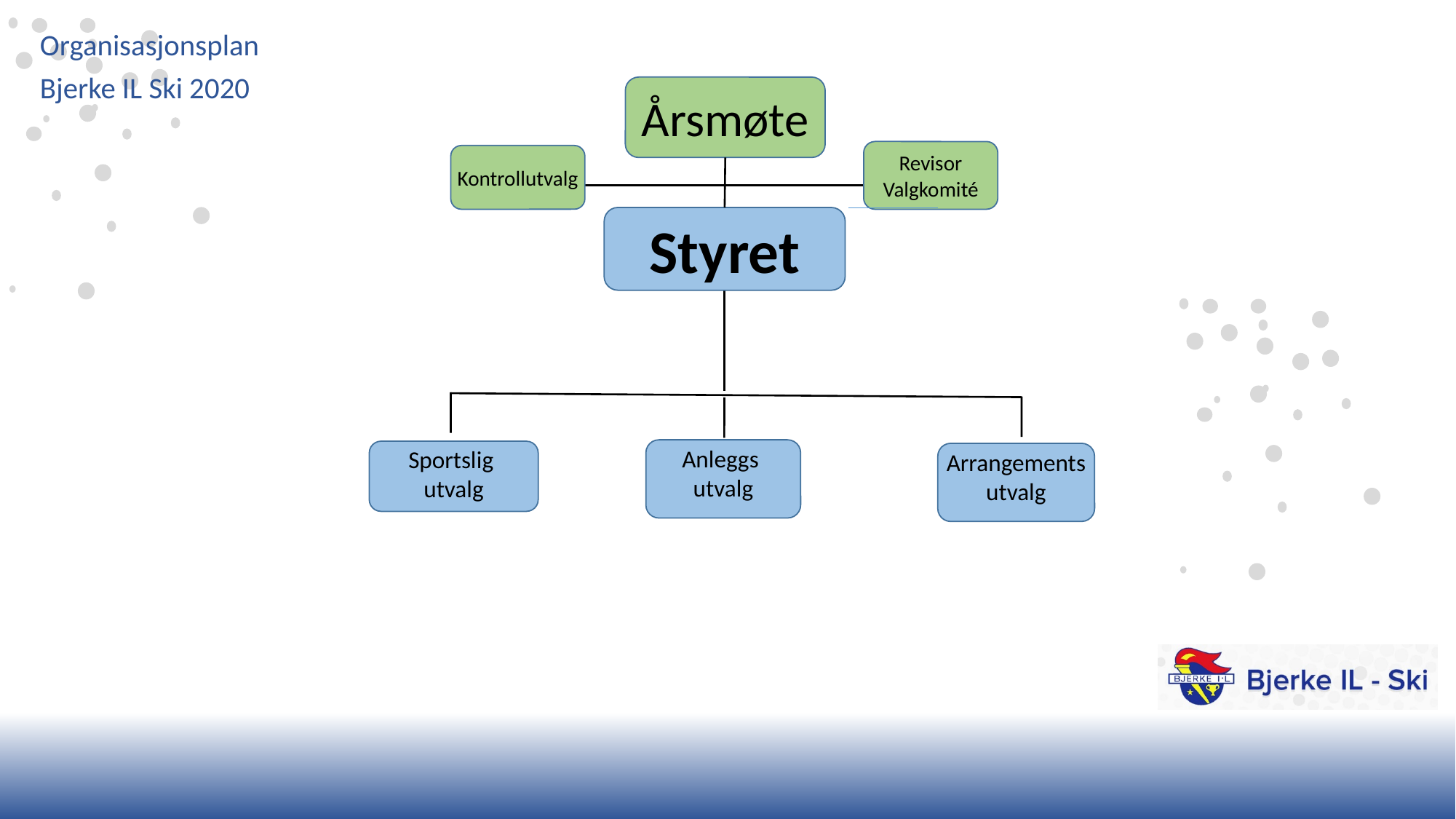

# Organisasjonsplan Bjerke IL Ski 2020
Årsmøte
Revisor
Valgkomité
Kontrollutvalg
Styret
Anleggs
utvalg
Sportslig
utvalg
Arrangements utvalg